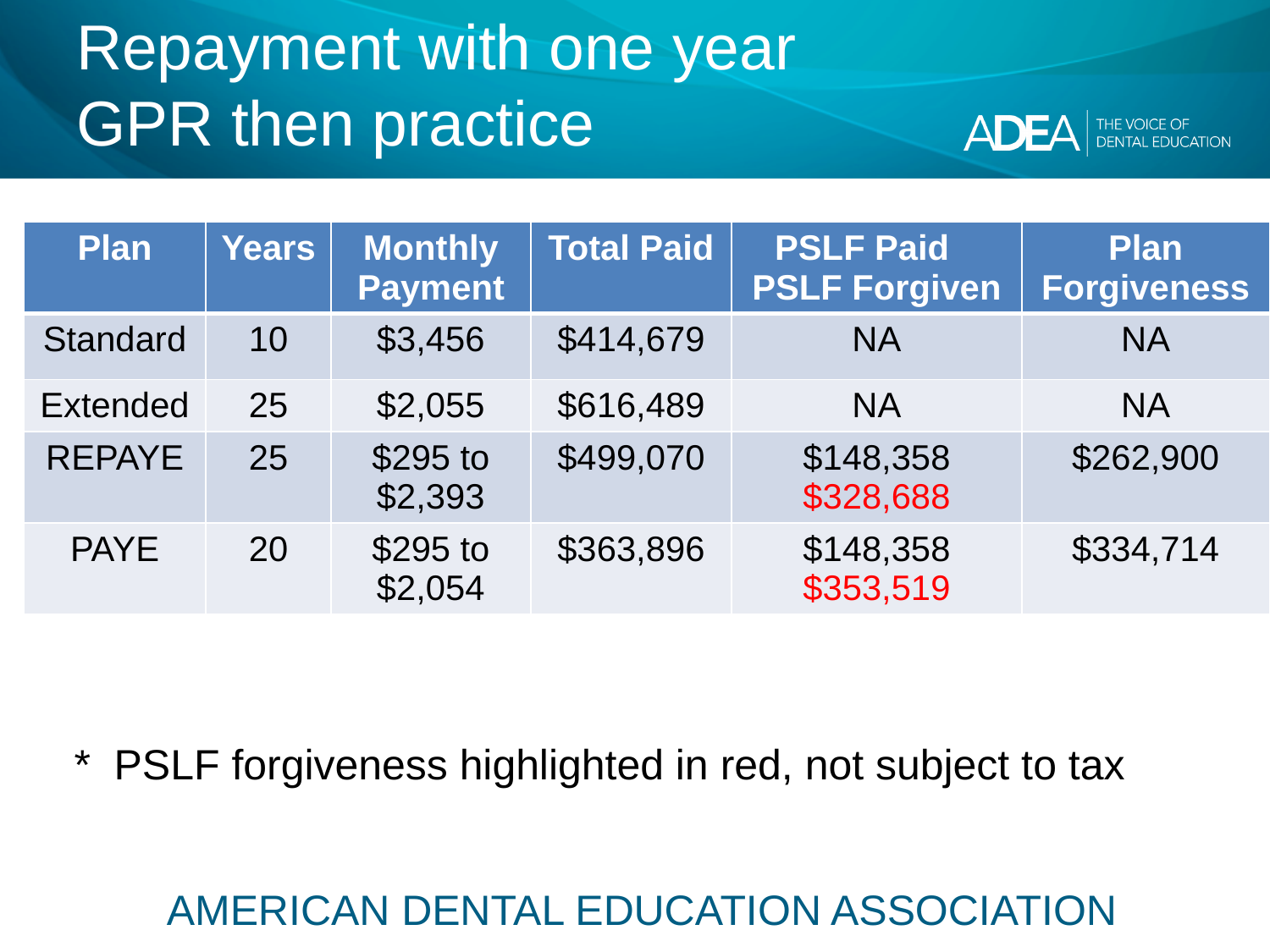

# Repayment with one year GPR then practice
| Plan | Years | Monthly Payment | Total Paid | PSLF Paid PSLF Forgiven | Plan Forgiveness |
| --- | --- | --- | --- | --- | --- |
| Standard | 10 | $3,456 | $414,679 | NA | NA |
| Extended | 25 | $2,055 | $616,489 | NA | NA |
| REPAYE | 25 | $295 to $2,393 | $499,070 | $148,358 $328,688 | $262,900 |
| PAYE | 20 | $295 to $2,054 | $363,896 | $148,358 $353,519 | $334,714 |
*  PSLF forgiveness highlighted in red, not subject to tax